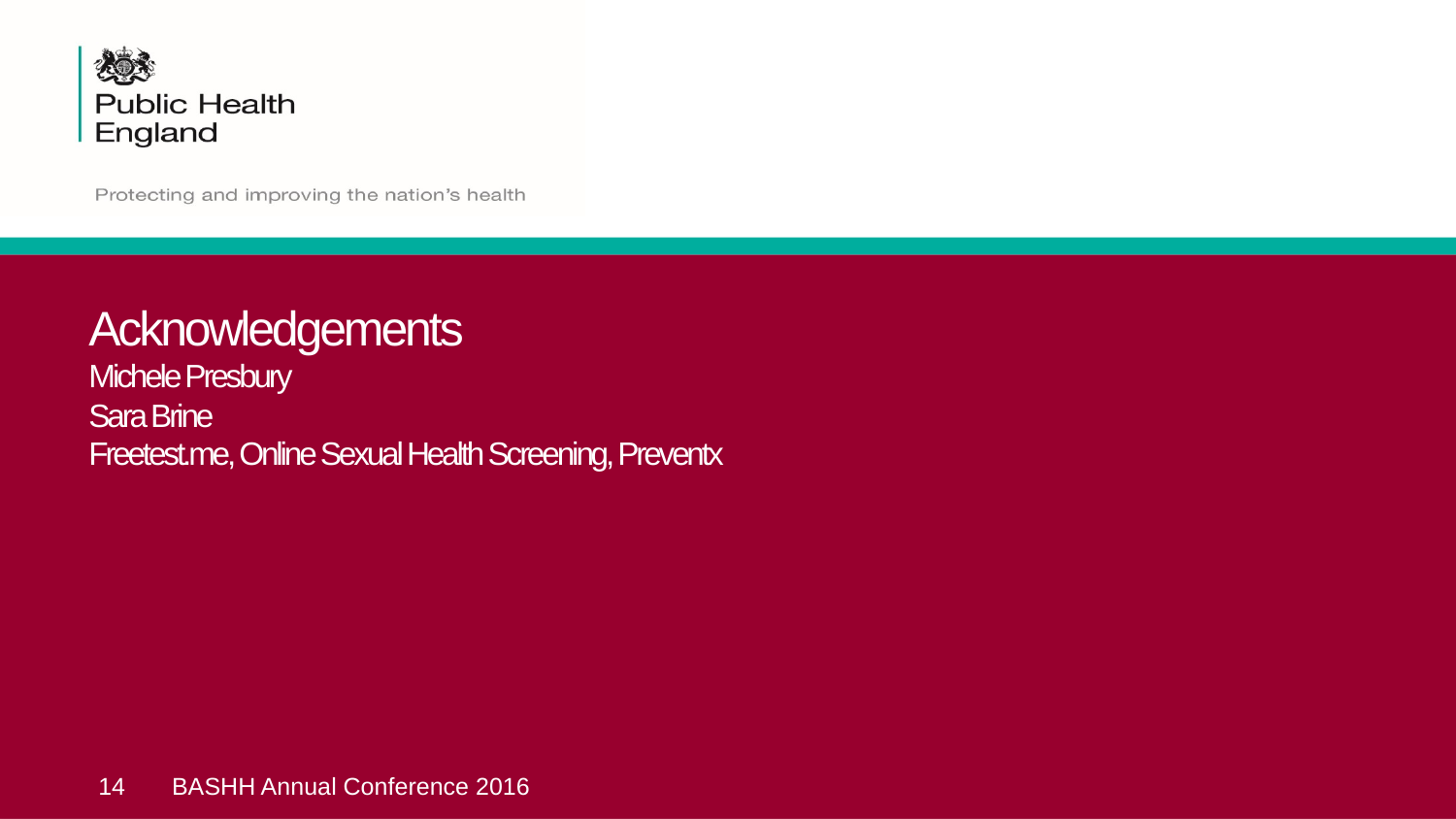

# Acknowledgements Michele Presbury Sara Brine Freetest.me, Online Sexual Health Screening, Preventx

  14
BASHH Annual Conference 2016